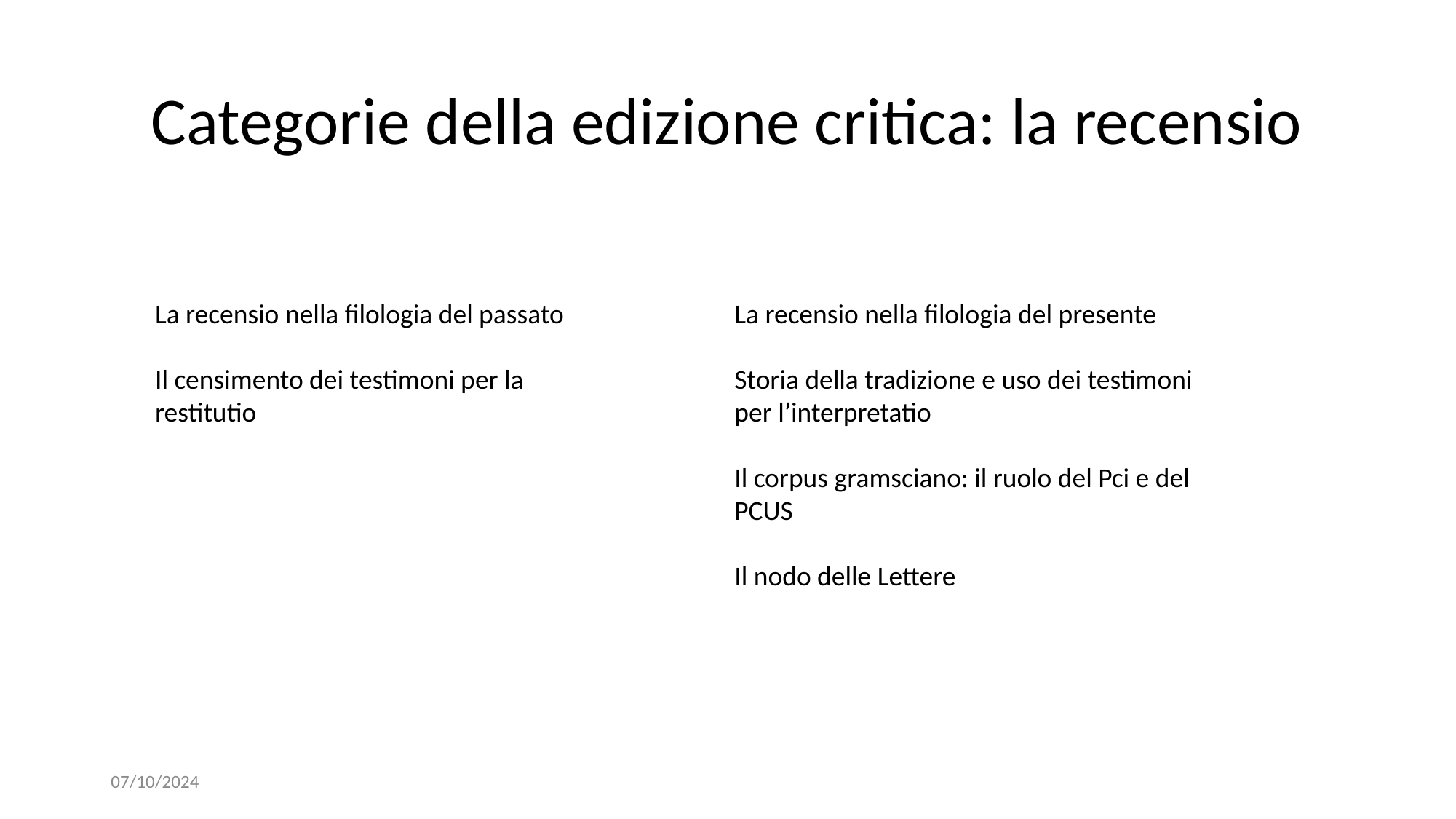

# Categorie della edizione critica: la recensio

La recensio nella filologia del passato

Il censimento dei testimoni per la restitutio

La recensio nella filologia del presente

Storia della tradizione e uso dei testimoni per l’interpretatio

Il corpus gramsciano: il ruolo del Pci e del PCUS

Il nodo delle Lettere

07/10/2024